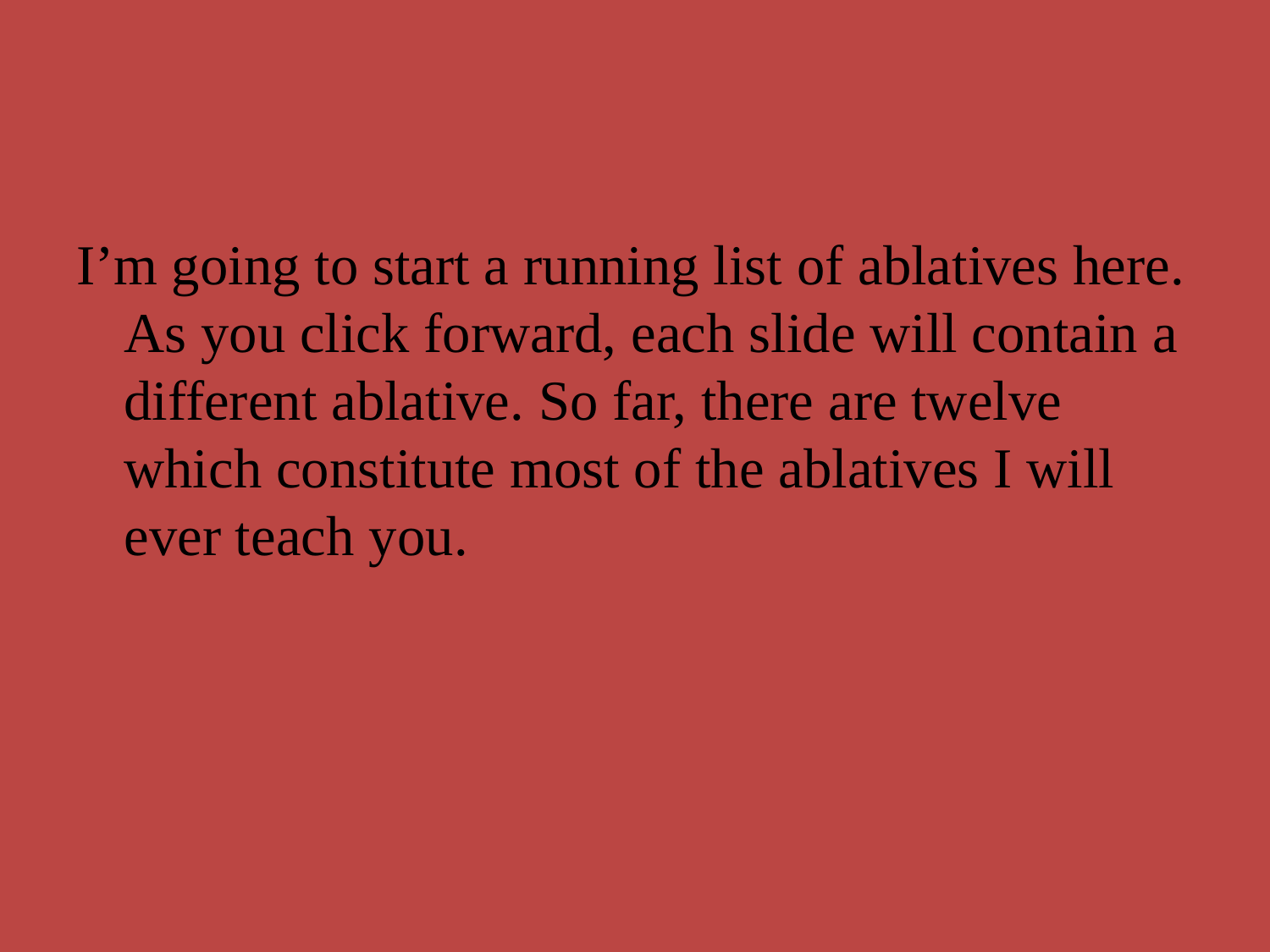

I’m going to start a running list of ablatives here. As you click forward, each slide will contain a different ablative. So far, there are twelve which constitute most of the ablatives I will ever teach you.